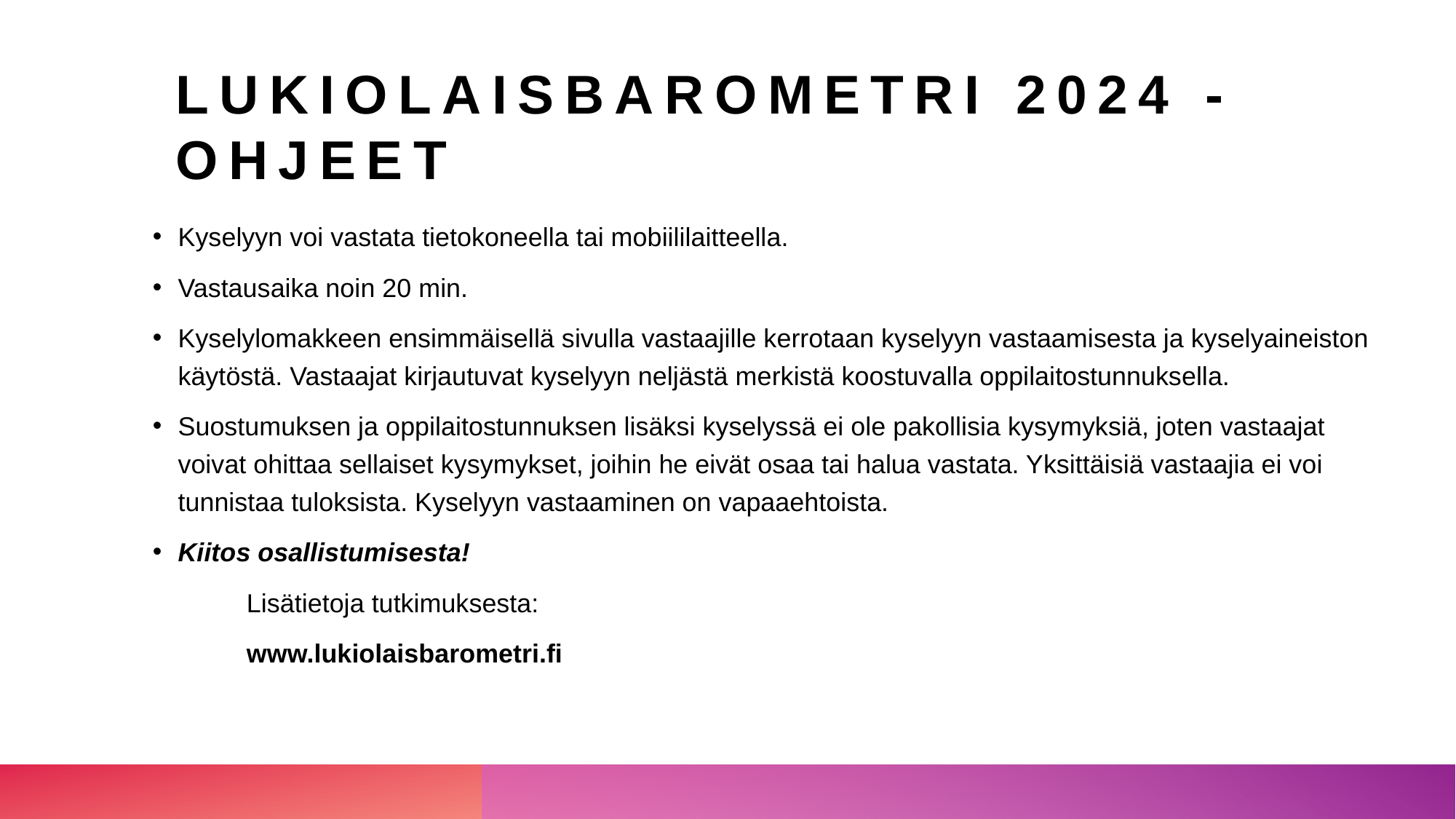

# Lukiolaisbarometri 2024 -ohjeet
Kyselyyn voi vastata tietokoneella tai mobiililaitteella.
Vastausaika noin 20 min.
Kyselylomakkeen ensimmäisellä sivulla vastaajille kerrotaan kyselyyn vastaamisesta ja kyselyaineiston käytöstä. Vastaajat kirjautuvat kyselyyn neljästä merkistä koostuvalla oppilaitostunnuksella.
Suostumuksen ja oppilaitostunnuksen lisäksi kyselyssä ei ole pakollisia kysymyksiä, joten vastaajat voivat ohittaa sellaiset kysymykset, joihin he eivät osaa tai halua vastata. Yksittäisiä vastaajia ei voi tunnistaa tuloksista. Kyselyyn vastaaminen on vapaaehtoista.
Kiitos osallistumisesta!
	Lisätietoja tutkimuksesta:
	www.lukiolaisbarometri.fi